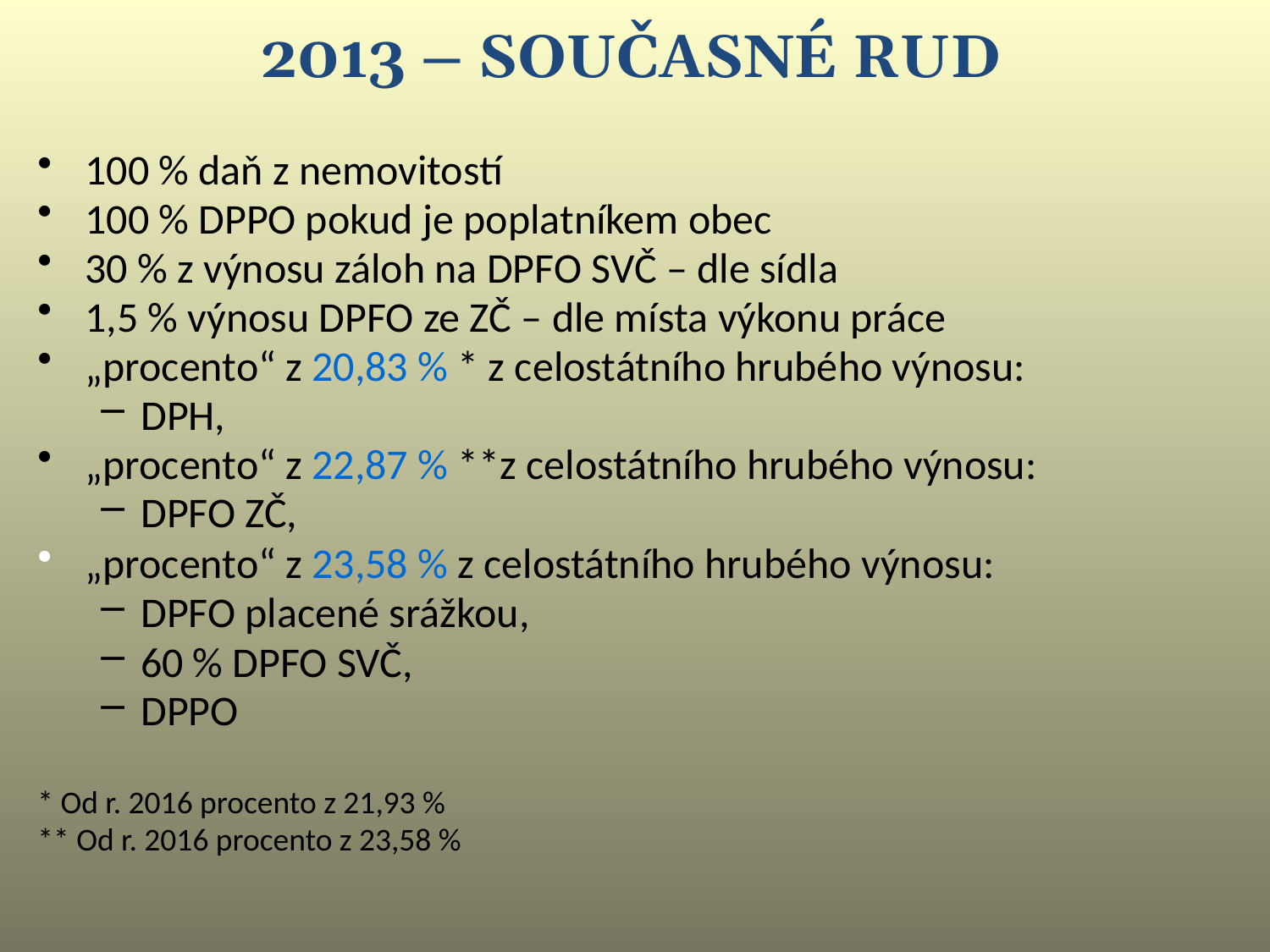

# 2013 – současné RUD
100 % daň z nemovitostí
100 % DPPO pokud je poplatníkem obec
30 % z výnosu záloh na DPFO SVČ – dle sídla
1,5 % výnosu DPFO ze ZČ – dle místa výkonu práce
„procento“ z 20,83 % * z celostátního hrubého výnosu:
DPH,
„procento“ z 22,87 % **z celostátního hrubého výnosu:
DPFO ZČ,
„procento“ z 23,58 % z celostátního hrubého výnosu:
DPFO placené srážkou,
60 % DPFO SVČ,
DPPO

* Od r. 2016 procento z 21,93 %
** Od r. 2016 procento z 23,58 %